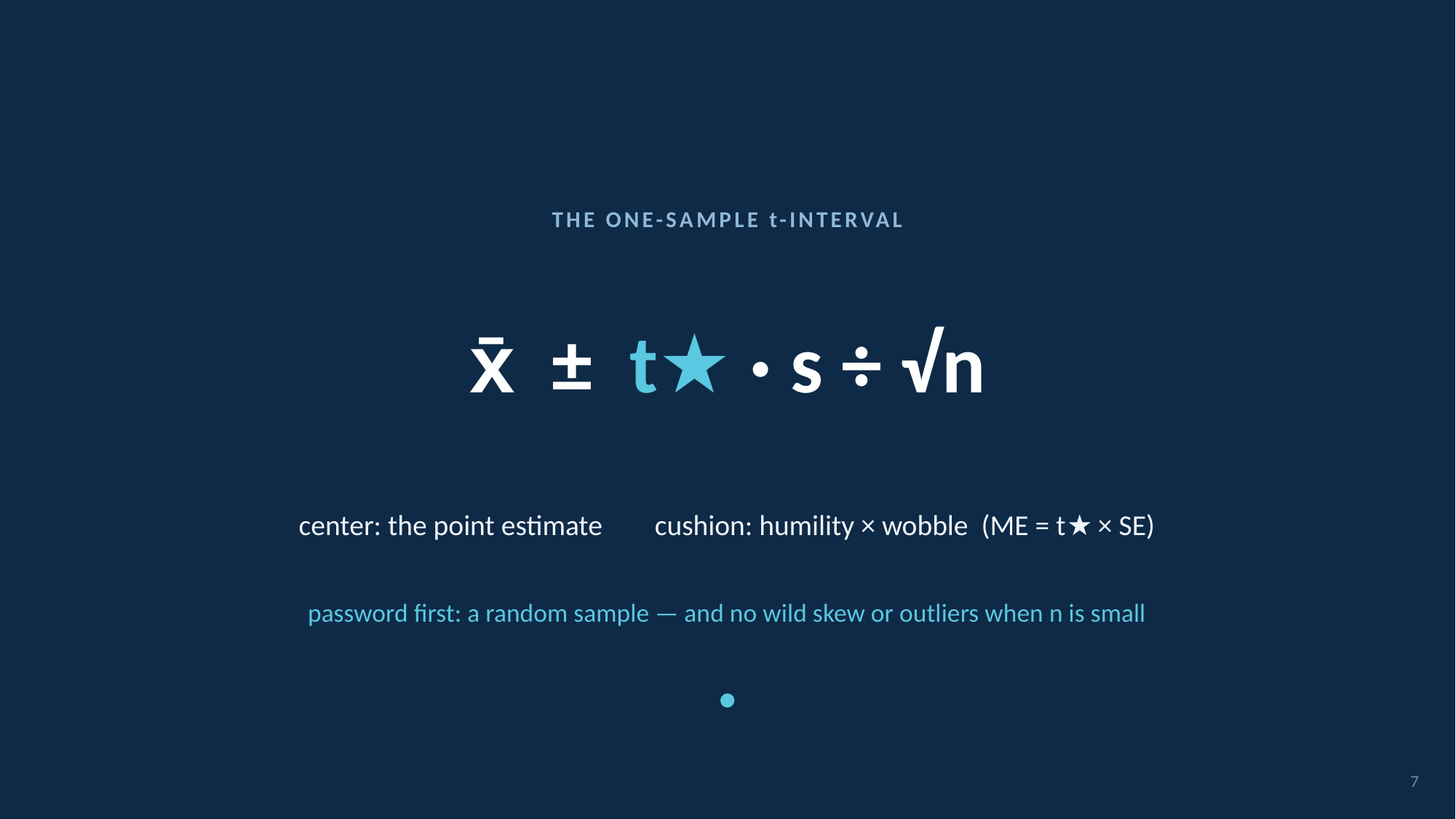

THE ONE-SAMPLE t-INTERVAL
# x̄  ±  t★ · s ÷ √n
center: the point estimate        cushion: humility × wobble  (ME = t★ × SE)
password first: a random sample — and no wild skew or outliers when n is small

7